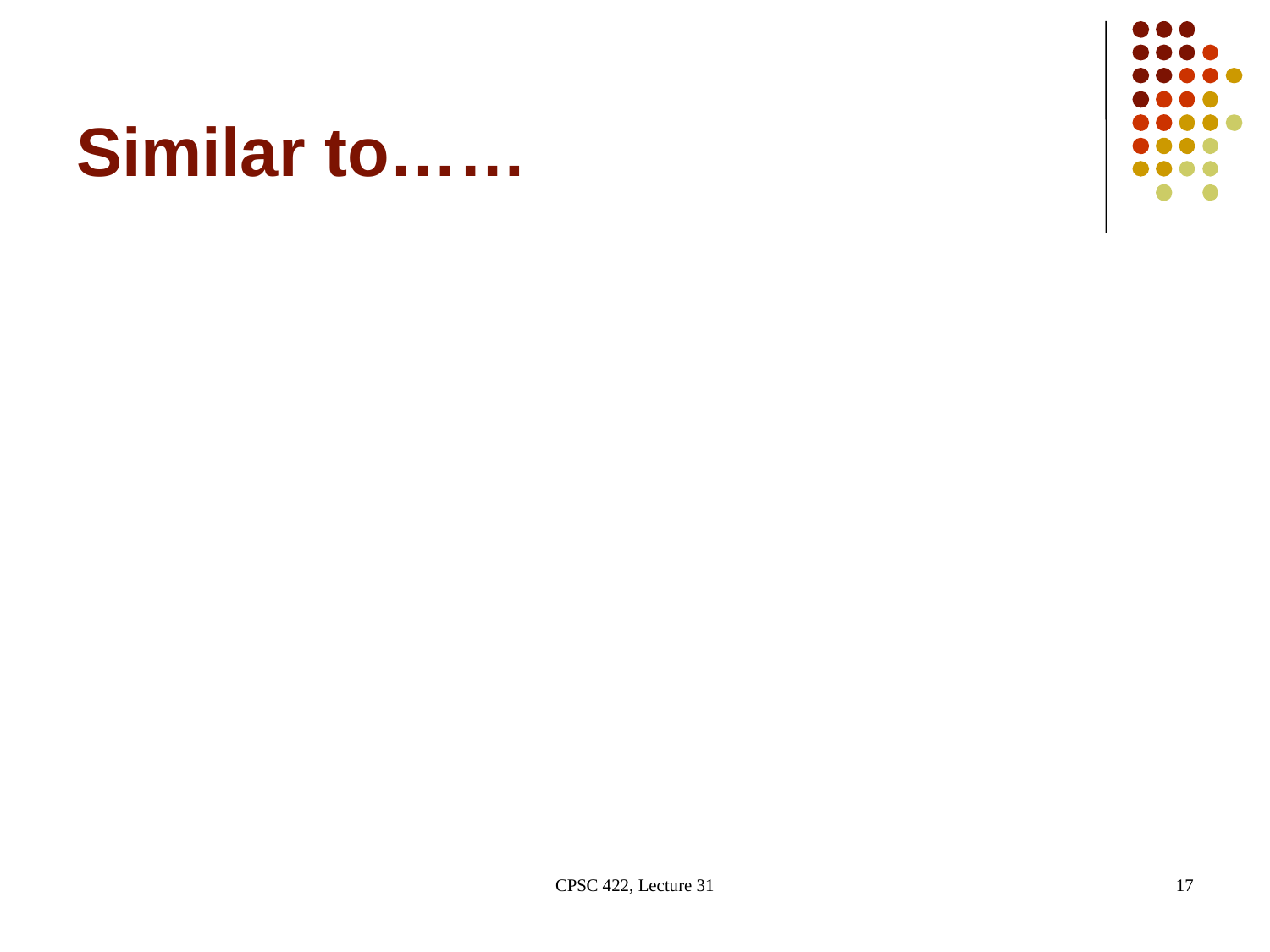

# Similar to……
CPSC 422, Lecture 31
17